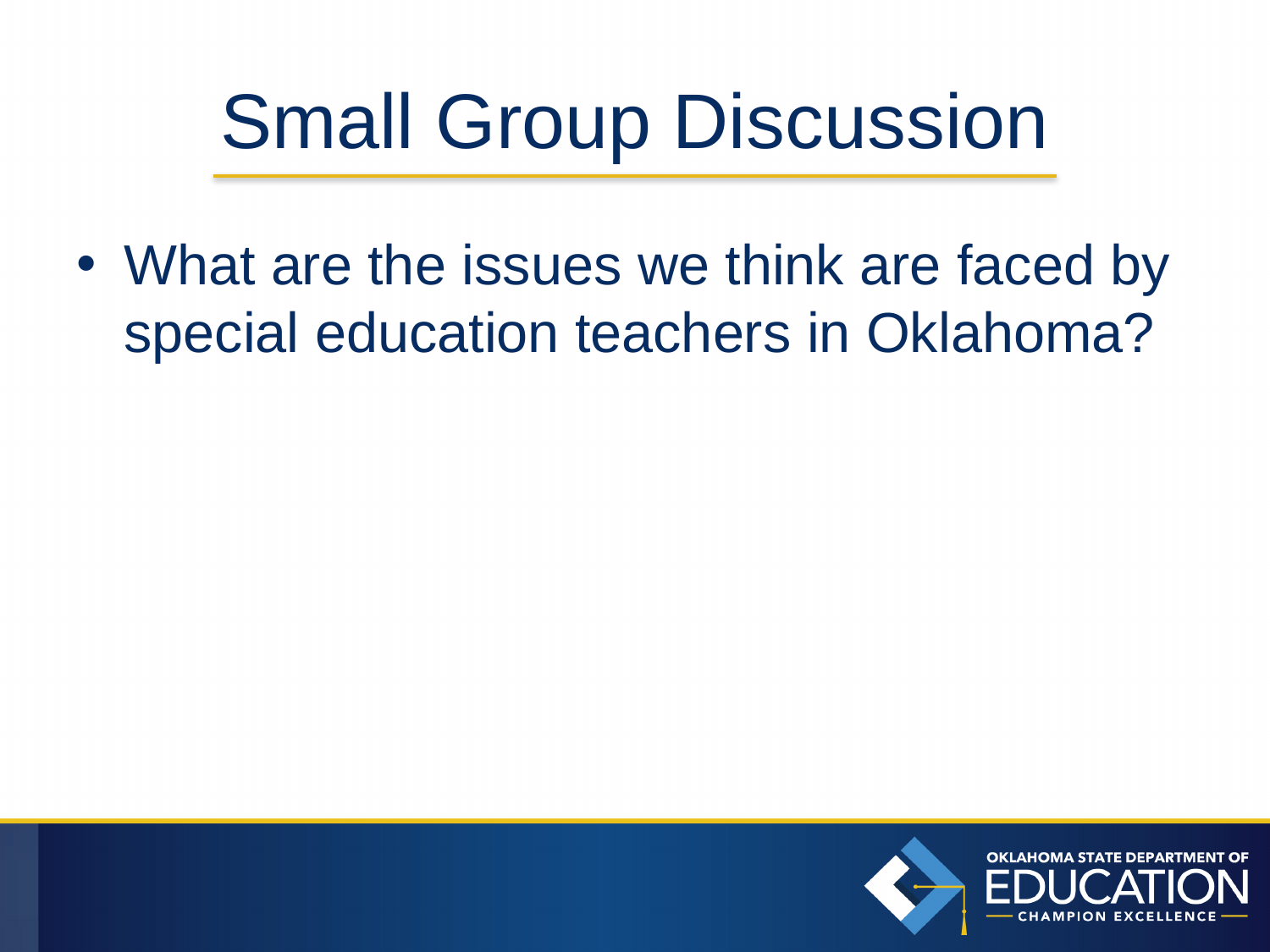

# Small Group Discussion
What are the issues we think are faced by special education teachers in Oklahoma?